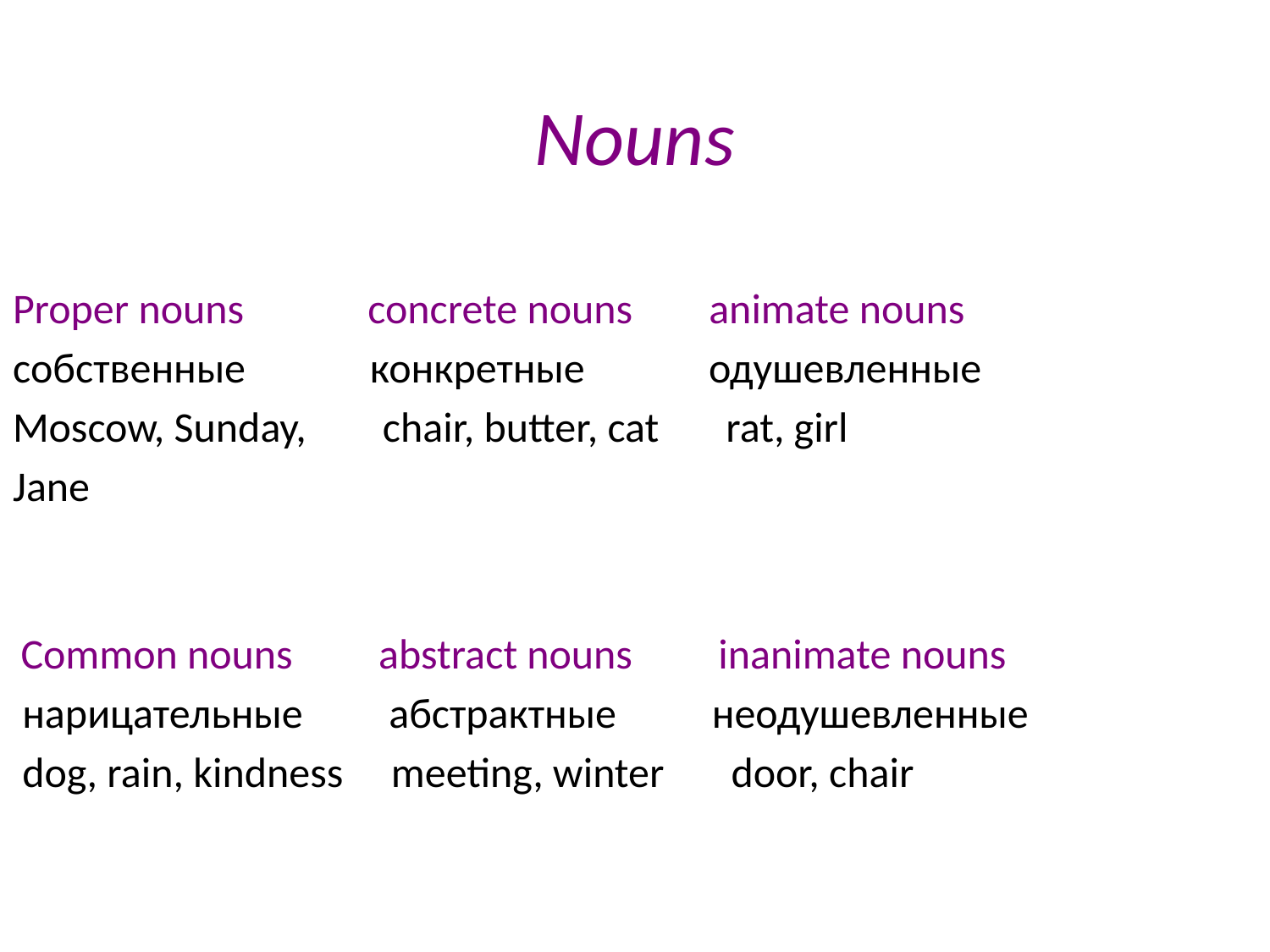

# Nouns
Proper nouns             concrete nouns        animate nouns
собственные             конкретные             одушевленные
Moscow, Sunday,        chair, butter, cat       rat, girl
Jane

 Common nouns         abstract nouns         inanimate nouns
 нарицательные         абстрактные          неодушевленные
 dog, rain, kindness     meeting, winter       door, chair